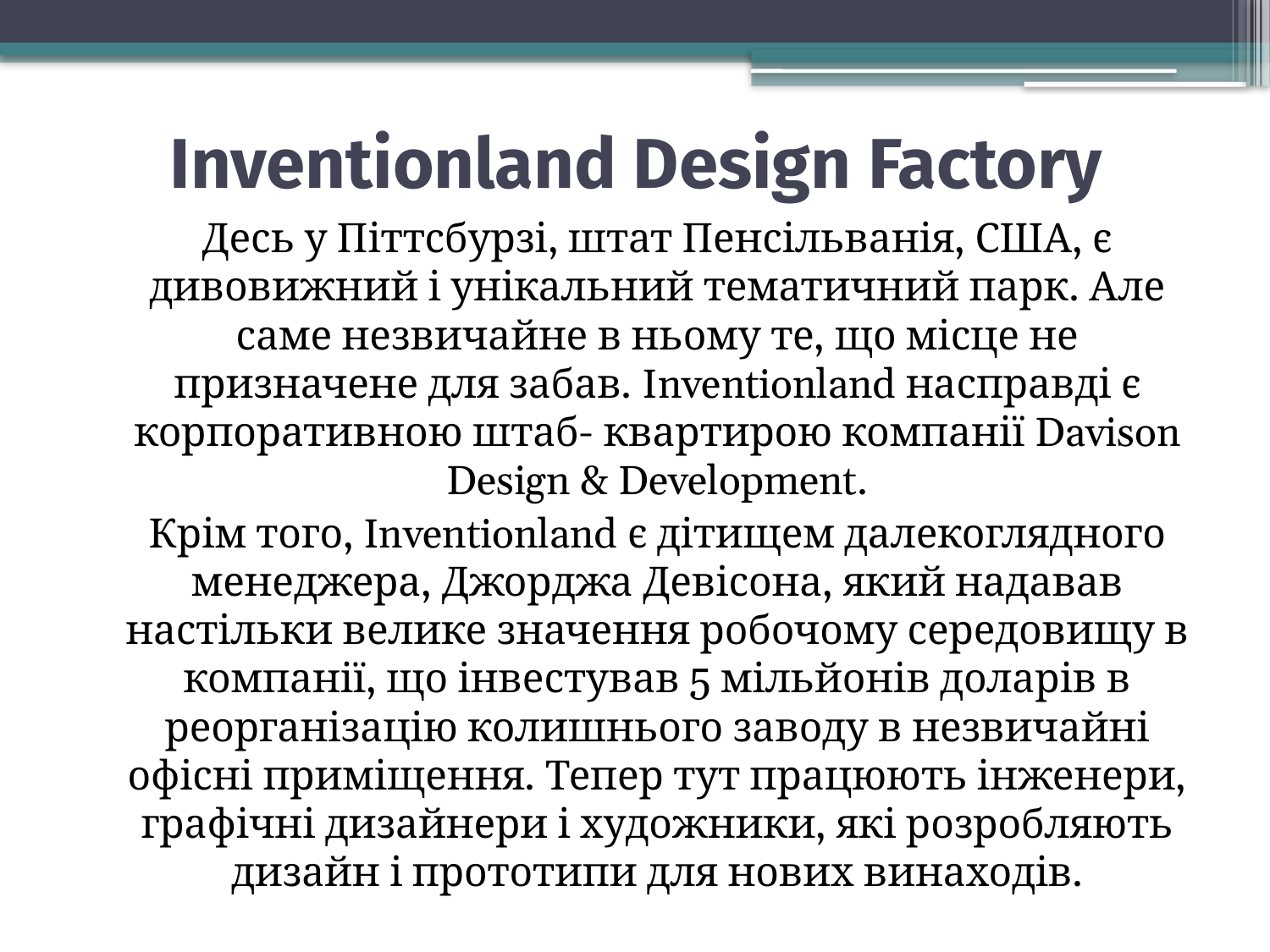

# Inventionland Design Factory
	Десь у Піттсбурзі, штат Пенсільванія, США, є дивовижний і унікальний тематичний парк. Але саме незвичайне в ньому те, що місце не призначене для забав. Inventionland насправді є корпоративною штаб- квартирою компанії Davison Design & Development.
	Крім того, Inventionland є дітищем далекоглядного менеджера, Джорджа Девісона, який надавав настільки велике значення робочому середовищу в компанії, що інвестував 5 мільйонів доларів в реорганізацію колишнього заводу в незвичайні офісні приміщення. Тепер тут працюють інженери, графічні дизайнери і художники, які розробляють дизайн і прототипи для нових винаходів.